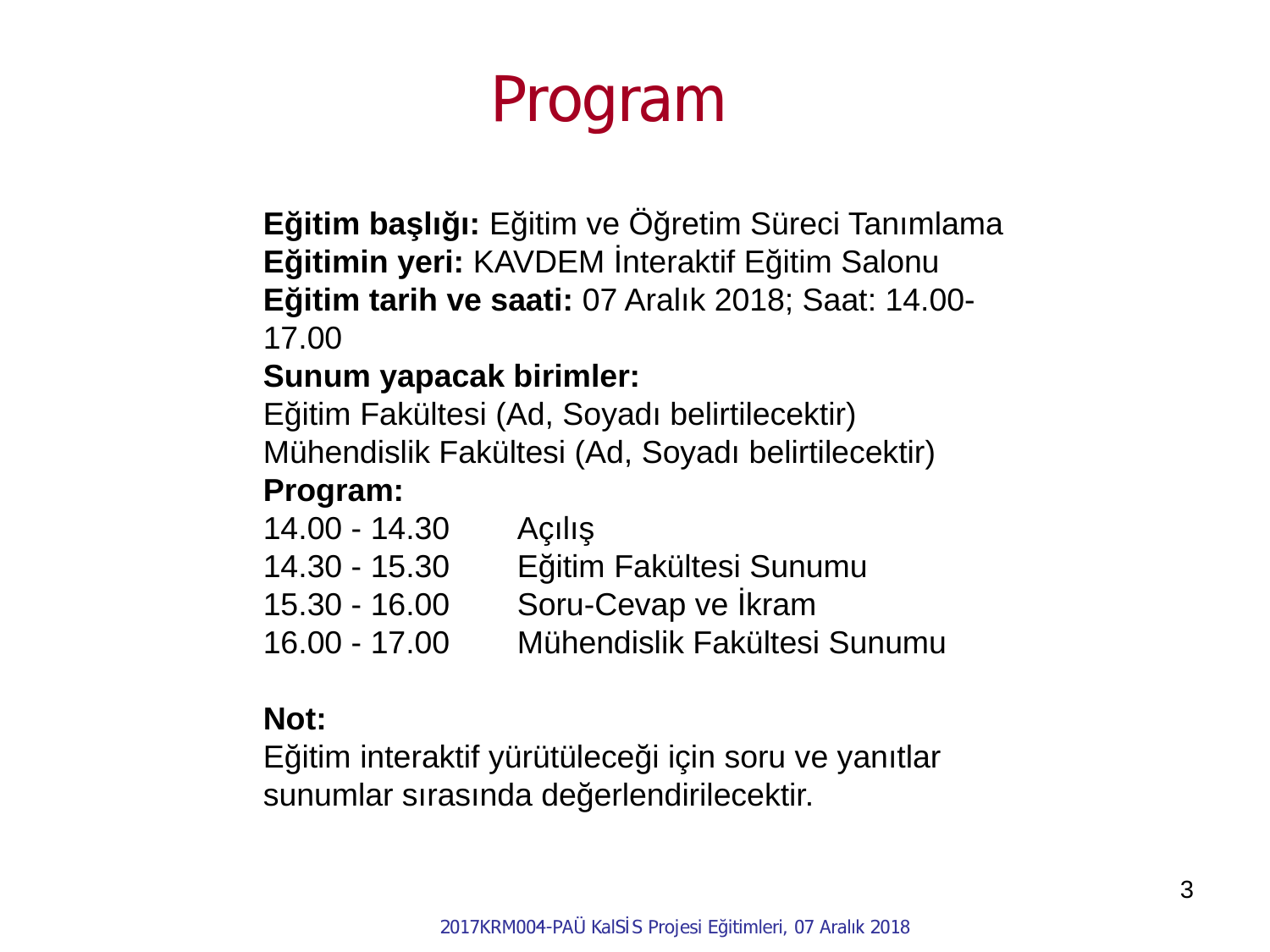

Program
Eğitim başlığı: Eğitim ve Öğretim Süreci Tanımlama
Eğitimin yeri: KAVDEM İnteraktif Eğitim Salonu
Eğitim tarih ve saati: 07 Aralık 2018; Saat: 14.00-17.00
Sunum yapacak birimler:
Eğitim Fakültesi (Ad, Soyadı belirtilecektir)
Mühendislik Fakültesi (Ad, Soyadı belirtilecektir)
Program:
14.00 - 14.30	Açılış
14.30 - 15.30 	Eğitim Fakültesi Sunumu
15.30 - 16.00 	Soru-Cevap ve İkram
16.00 - 17.00 	Mühendislik Fakültesi Sunumu

Not:
Eğitim interaktif yürütüleceği için soru ve yanıtlar sunumlar sırasında değerlendirilecektir.
3
2017KRM004-PAÜ KalSİS Projesi Eğitimleri, 07 Aralık 2018